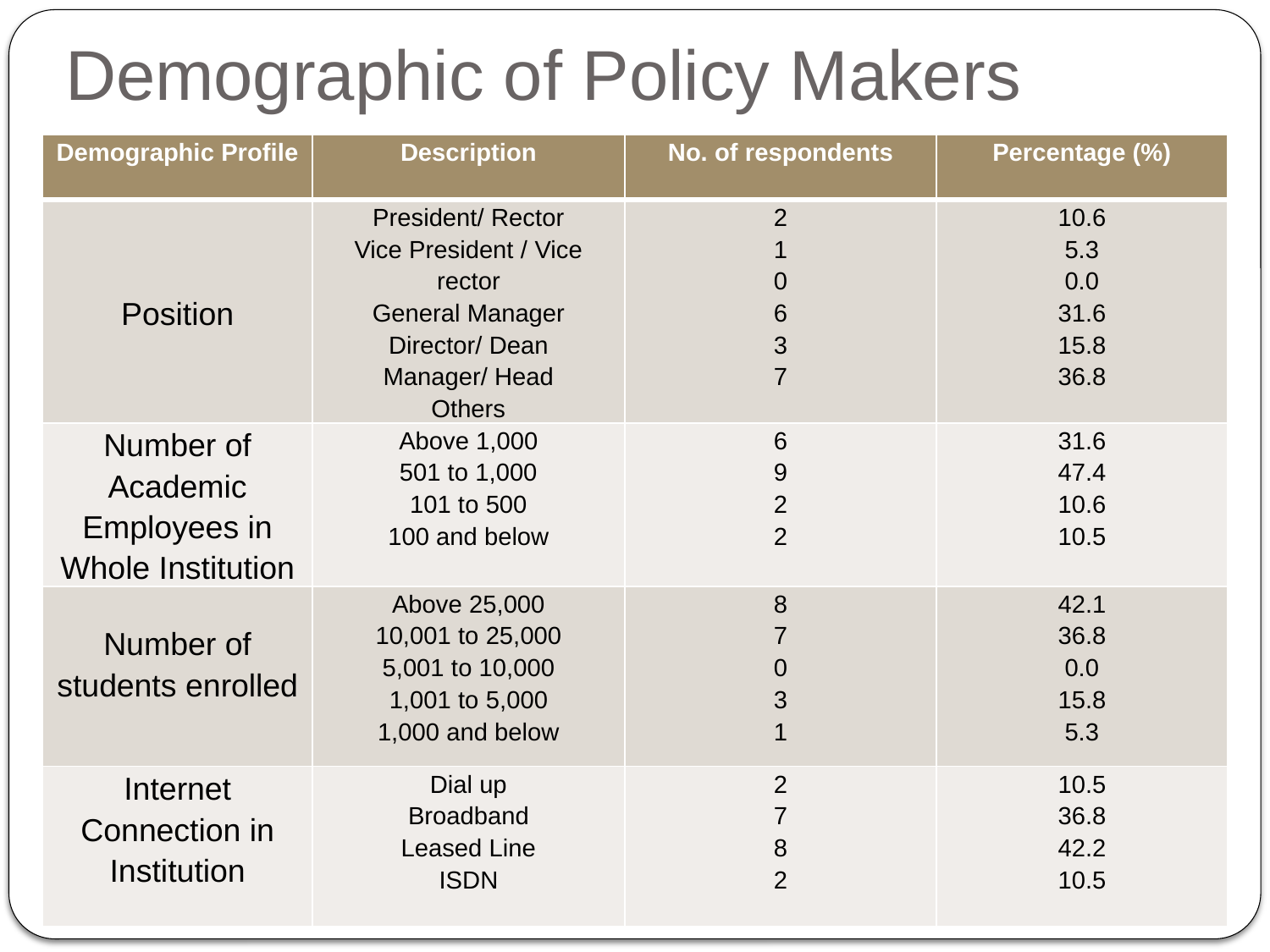

# Demographic of Policy Makers
| Demographic Profile | Description | No. of respondents | Percentage (%) |
| --- | --- | --- | --- |
| Position | President/ Rector Vice President / Vice rector General Manager Director/ Dean Manager/ Head Others | 2 1 0 6 3 7 | 10.6 5.3 0.0 31.6 15.8 36.8 |
| Number of Academic Employees in Whole Institution | Above 1,000 501 to 1,000 101 to 500 100 and below | 6 9 2 2 | 31.6 47.4 10.6 10.5 |
| Number of students enrolled | Above 25,000 10,001 to 25,000 5,001 to 10,000 1,001 to 5,000 1,000 and below | 8 7 0 3 1 | 42.1 36.8 0.0 15.8 5.3 |
| Internet Connection in Institution | Dial up Broadband Leased Line ISDN | 2 7 8 2 | 10.5 36.8 42.2 10.5 |